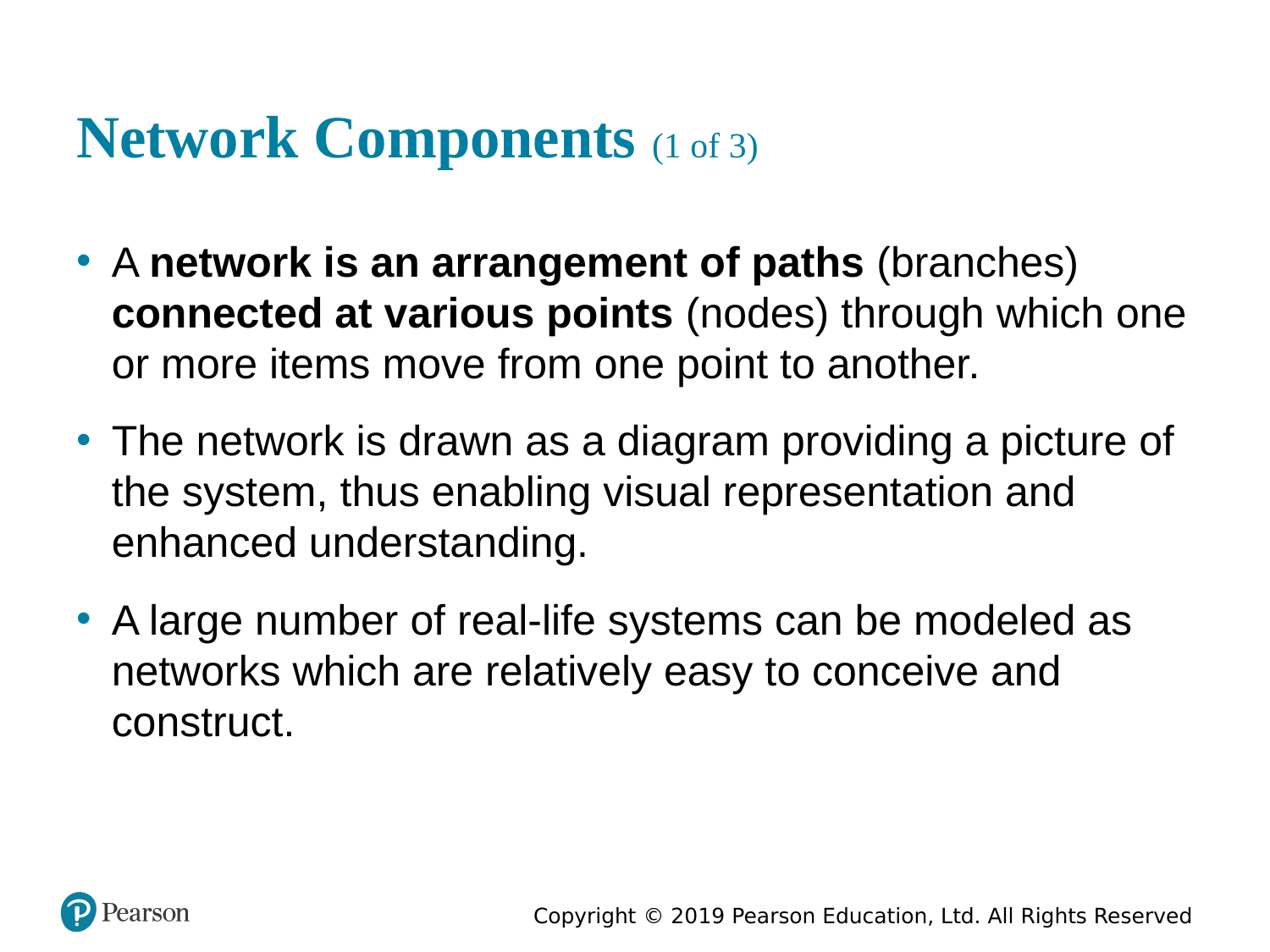

# Network Components (1 of 3)
A network is an arrangement of paths (branches) connected at various points (nodes) through which one or more items move from one point to another.
The network is drawn as a diagram providing a picture of the system, thus enabling visual representation and enhanced understanding.
A large number of real-life systems can be modeled as networks which are relatively easy to conceive and construct.